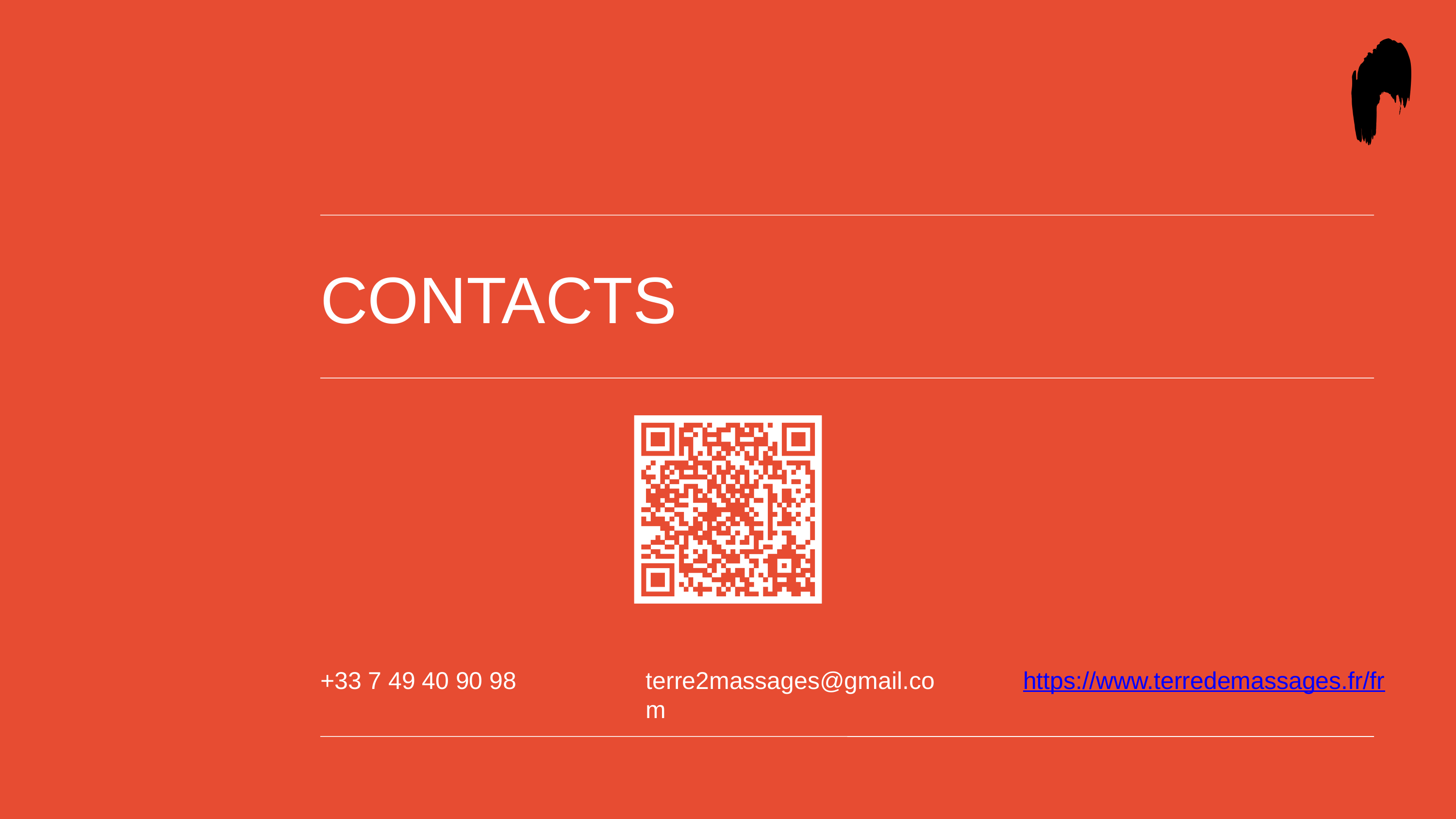

CONTACTS

+33 7 49 40 90 98
terre2massages@gmail.com
https://www.terredemassages.fr/fr